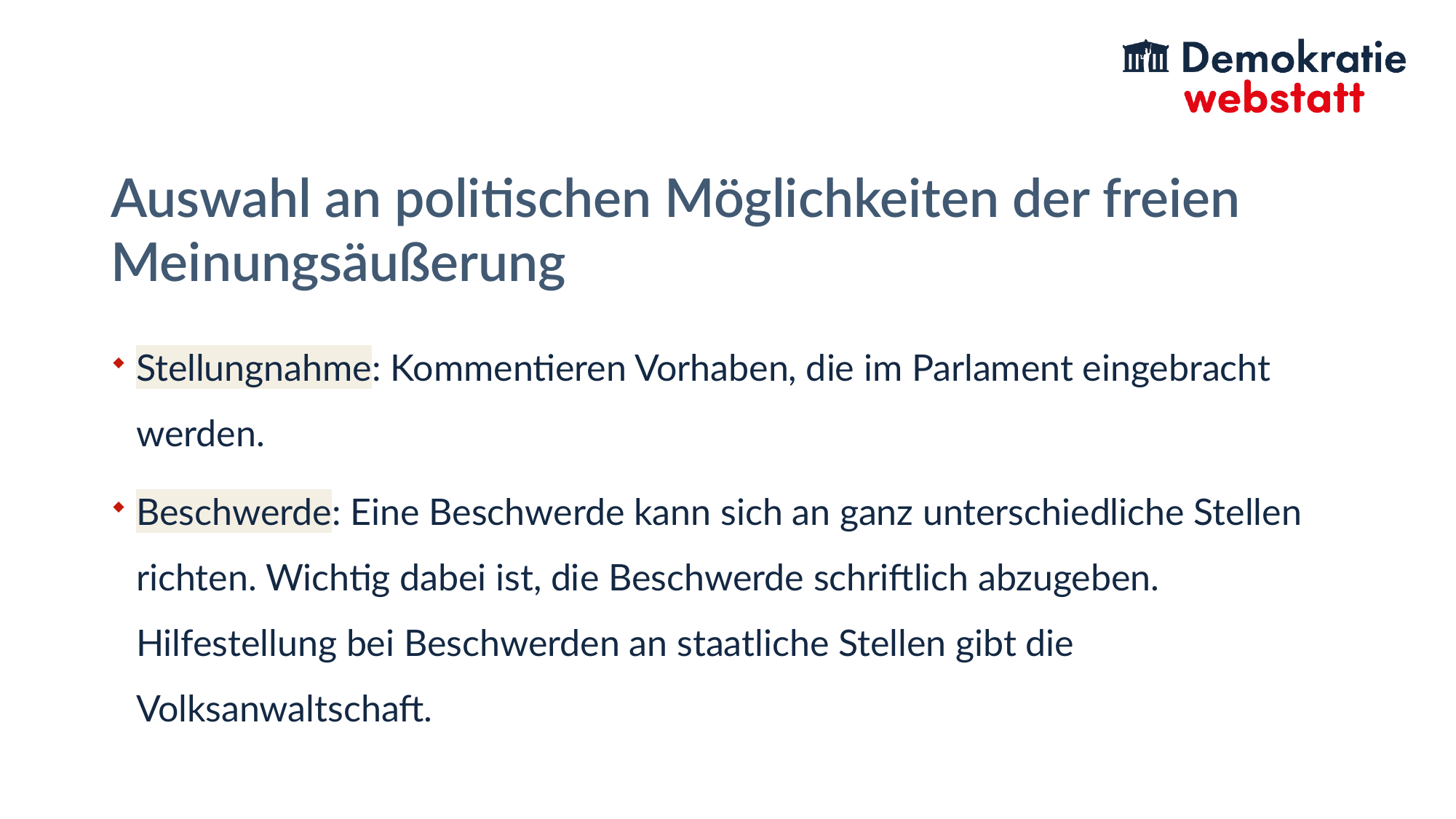

# Auswahl an politischen Möglichkeiten der freien Meinungsäußerung
Stellungnahme: Kommentieren Vorhaben, die im Parlament eingebracht werden.
Beschwerde: Eine Beschwerde kann sich an ganz unterschiedliche Stellen richten. Wichtig dabei ist, die Beschwerde schriftlich abzugeben. Hilfestellung bei Beschwerden an staatliche Stellen gibt die Volksanwaltschaft.